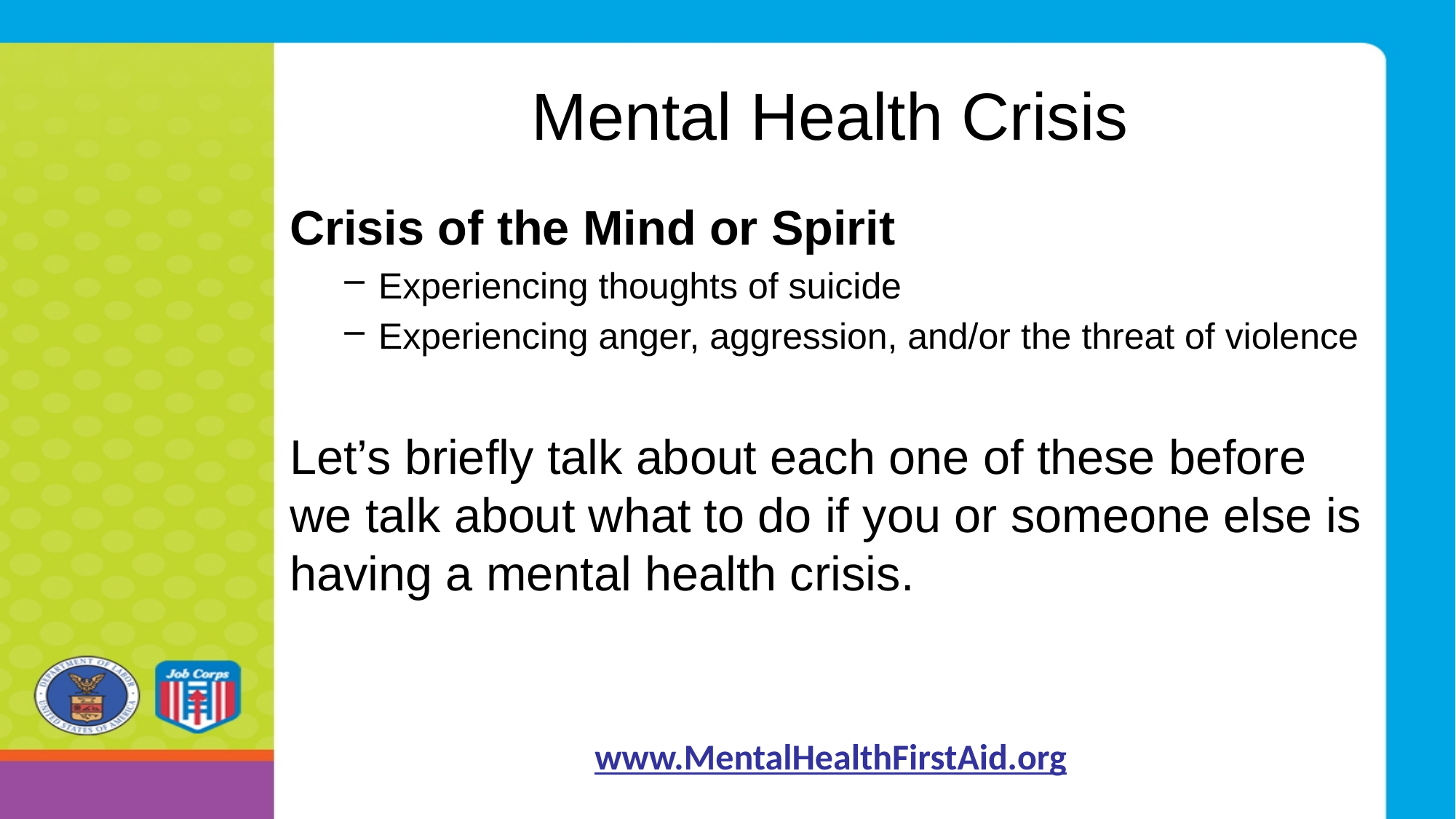

# Mental Health Crisis
Crisis of the Mind or Spirit
Experiencing thoughts of suicide
Experiencing anger, aggression, and/or the threat of violence

Let’s briefly talk about each one of these before we talk about what to do if you or someone else is having a mental health crisis.

www.MentalHealthFirstAid.org